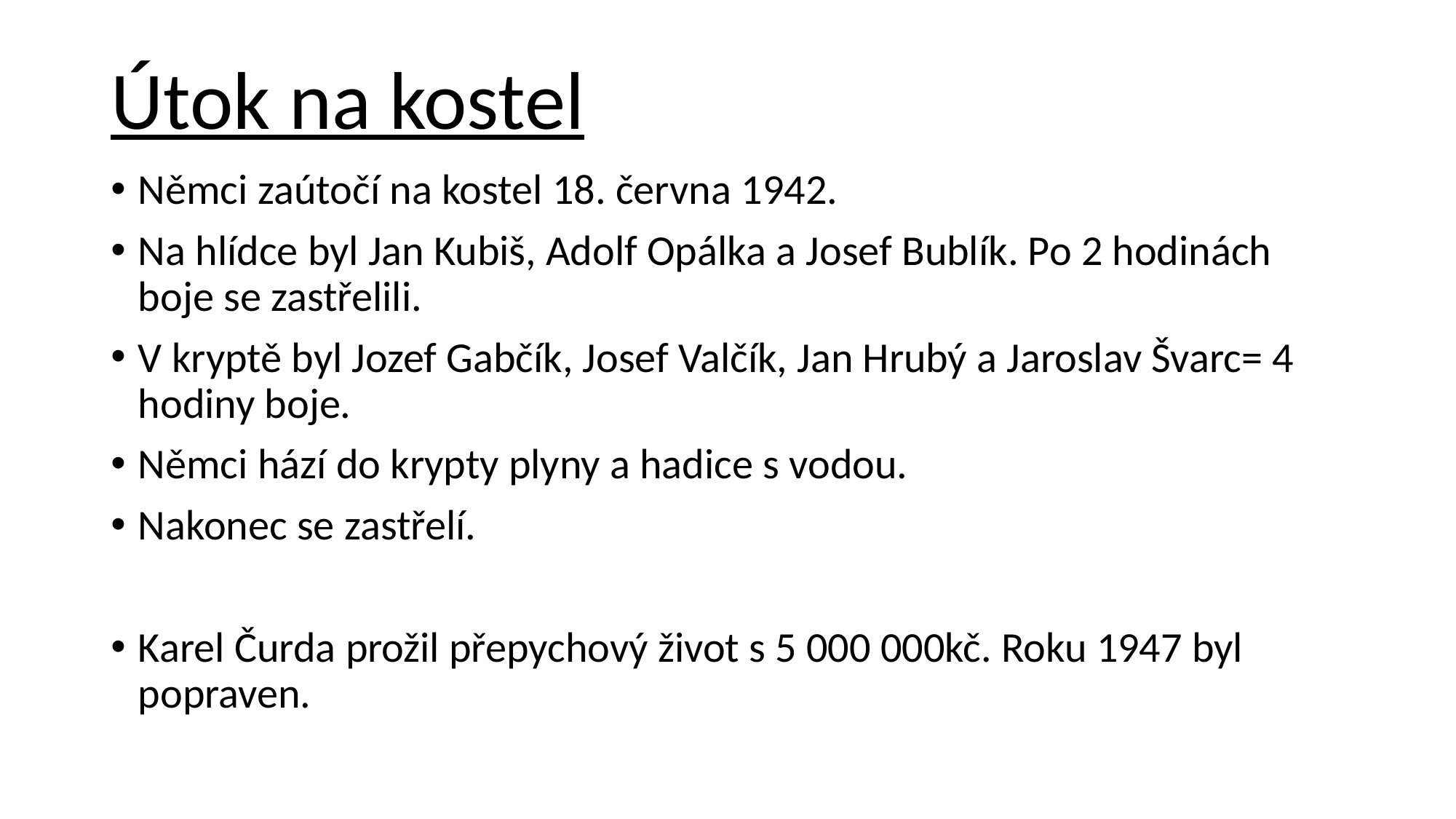

# Útok na kostel
Němci zaútočí na kostel 18. června 1942.
Na hlídce byl Jan Kubiš, Adolf Opálka a Josef Bublík. Po 2 hodinách boje se zastřelili.
V kryptě byl Jozef Gabčík, Josef Valčík, Jan Hrubý a Jaroslav Švarc= 4 hodiny boje.
Němci hází do krypty plyny a hadice s vodou.
Nakonec se zastřelí.

Karel Čurda prožil přepychový život s 5 000 000kč. Roku 1947 byl popraven.